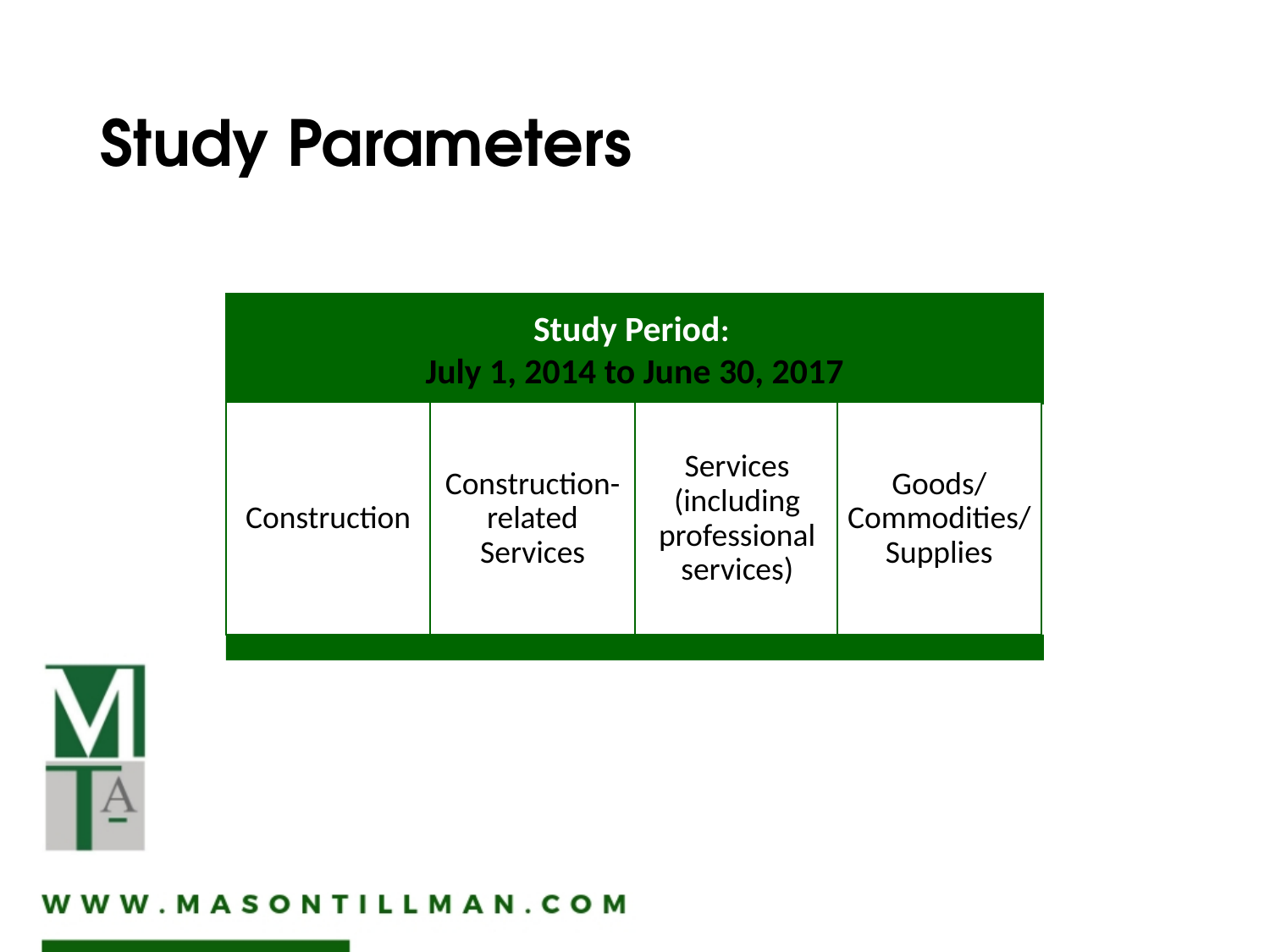

# Study Parameters
Study Period:
July 1, 2014 to June 30, 2017
Construction
Construction-related Services
Services (including professional services)
Goods/
Commodities/
Supplies